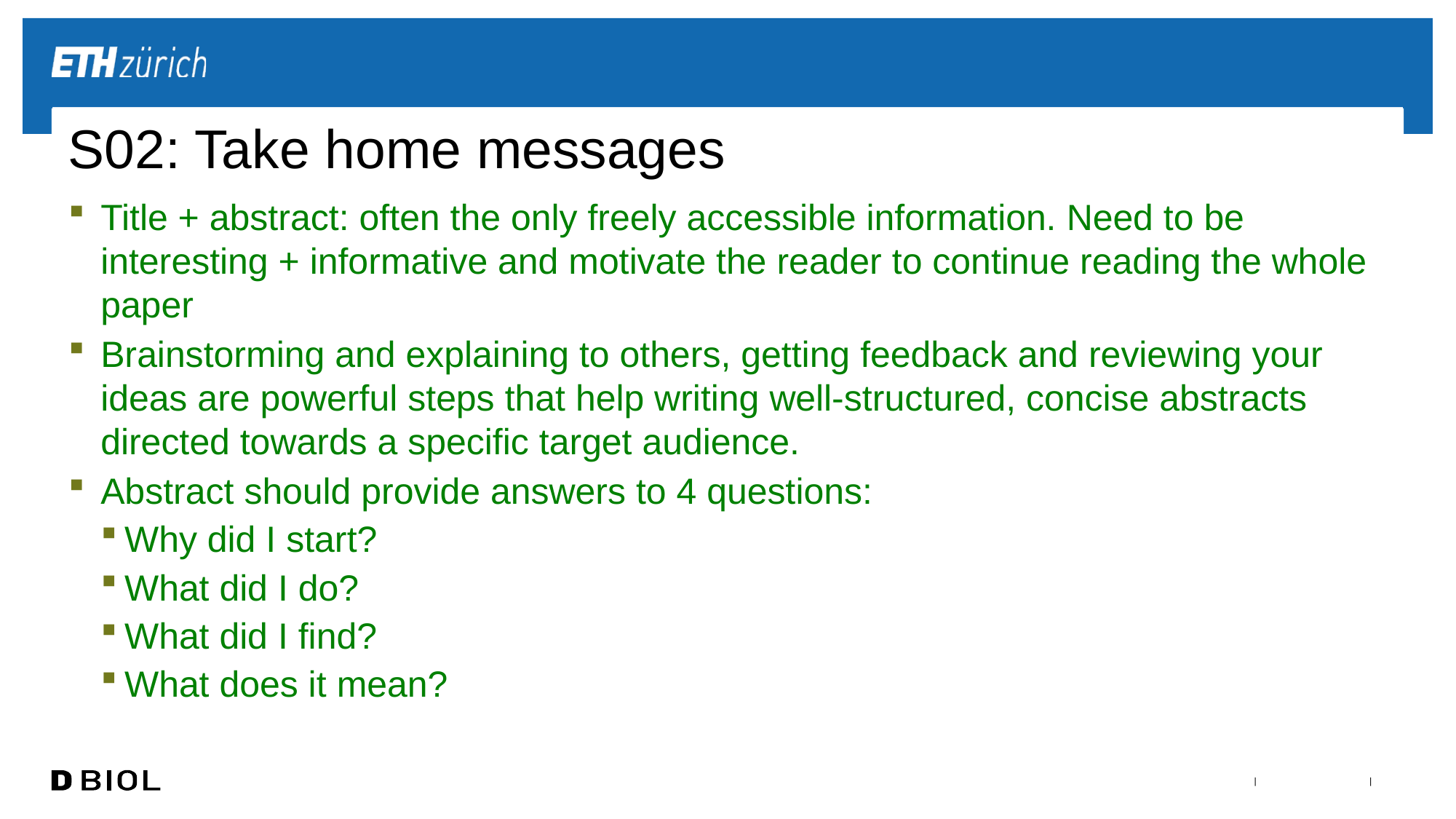

# S02: Take home messages
Title + abstract: often the only freely accessible information. Need to be interesting + informative and motivate the reader to continue reading the whole paper
Brainstorming and explaining to others, getting feedback and reviewing your ideas are powerful steps that help writing well-structured, concise abstracts directed towards a specific target audience.
Abstract should provide answers to 4 questions:
Why did I start?
What did I do?
What did I find?
What does it mean?